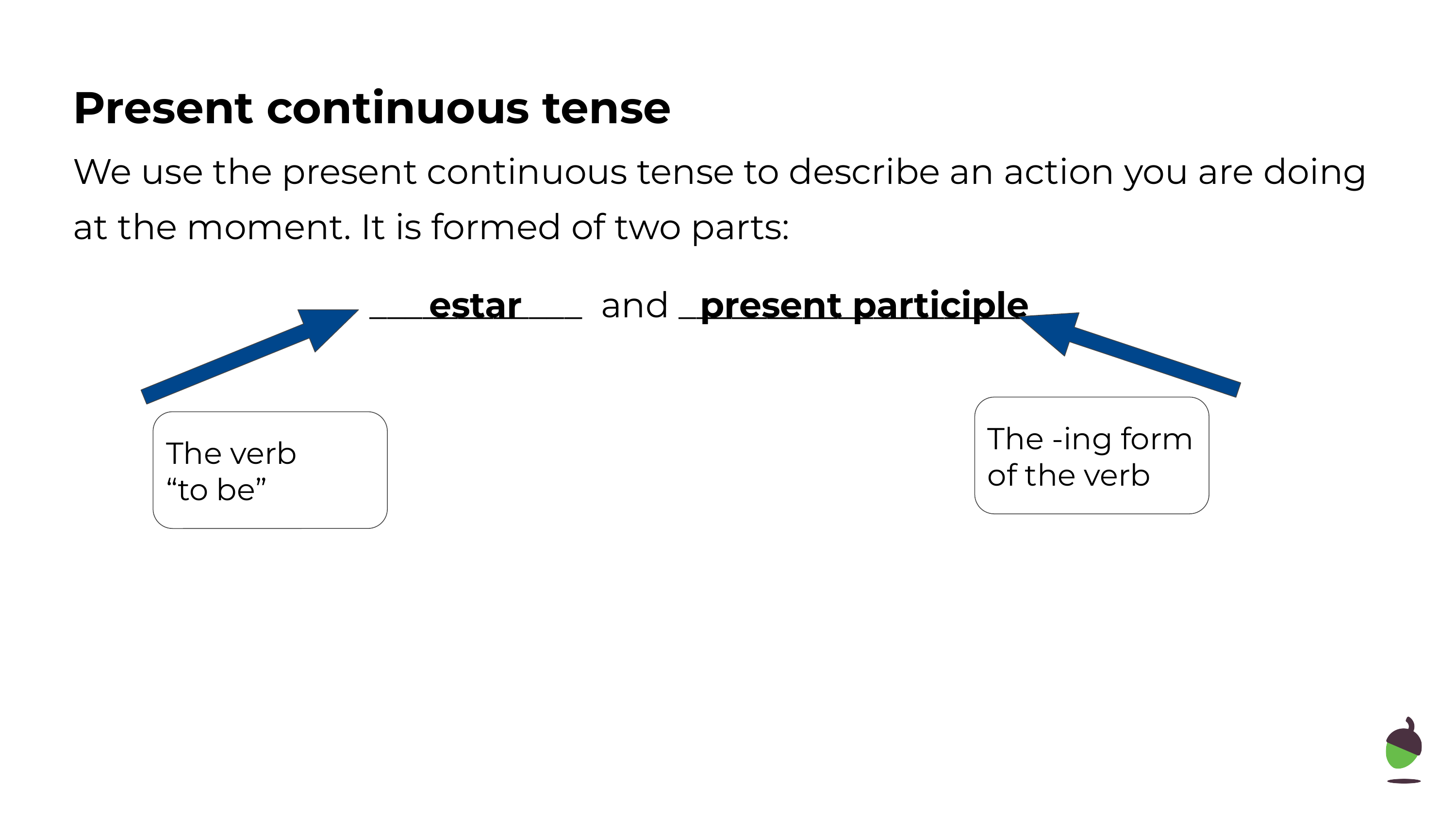

# Present continuous tense
We use the present continuous tense to describe an action you are doing at the moment. It is formed of two parts:
____________  and _____________________

estar
present participle

The -ing form of the verb
The verb
“to be”